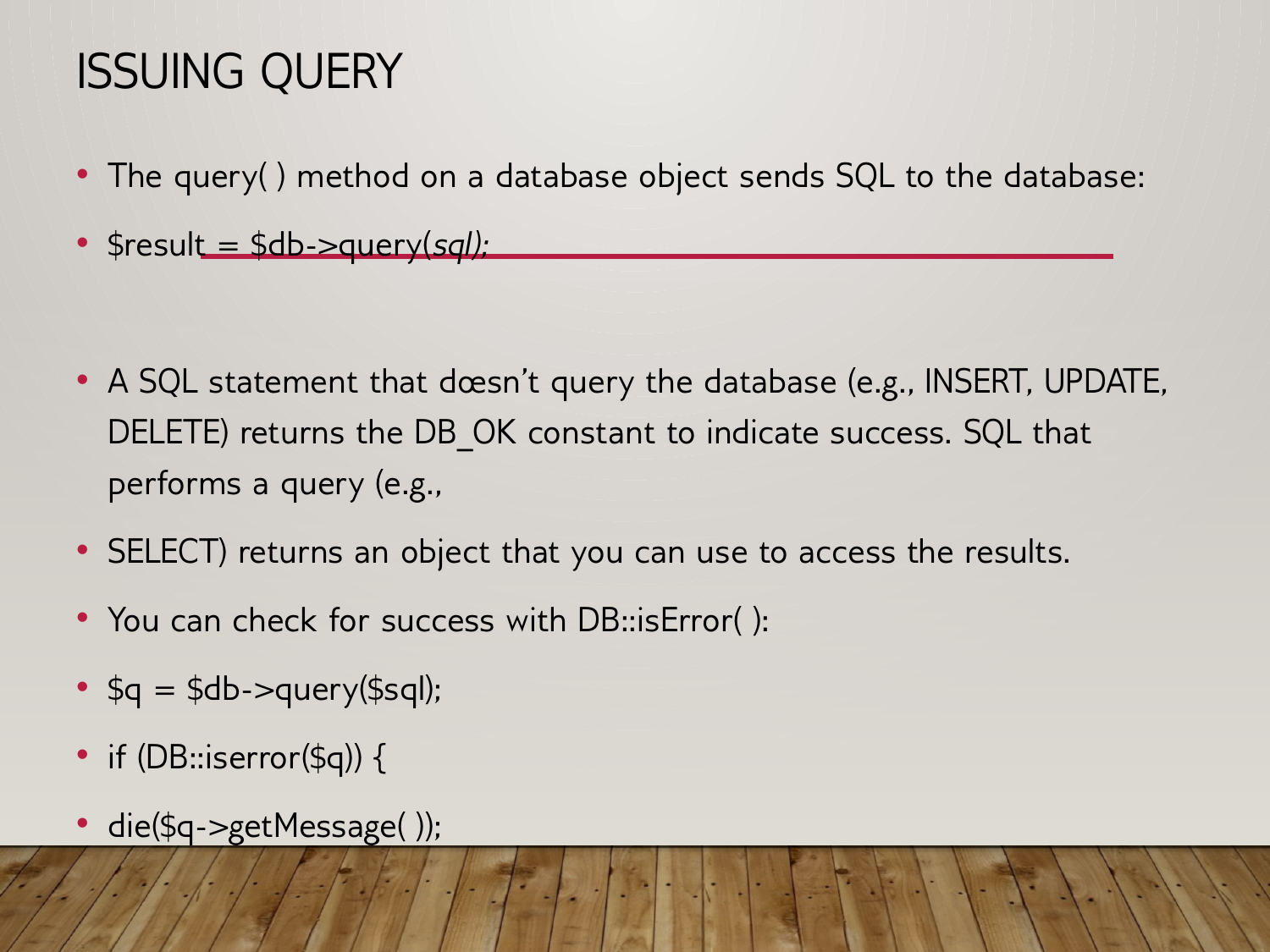

# Issuing query
The query( ) method on a database object sends SQL to the database:
$result = $db->query(sql);

A SQL statement that doesn’t query the database (e.g., INSERT, UPDATE, DELETE) returns the DB_OK constant to indicate success. SQL that performs a query (e.g.,
SELECT) returns an object that you can use to access the results.
You can check for success with DB::isError( ):
$q = $db->query($sql);
if (DB::iserror($q)) {
die($q->getMessage( ));